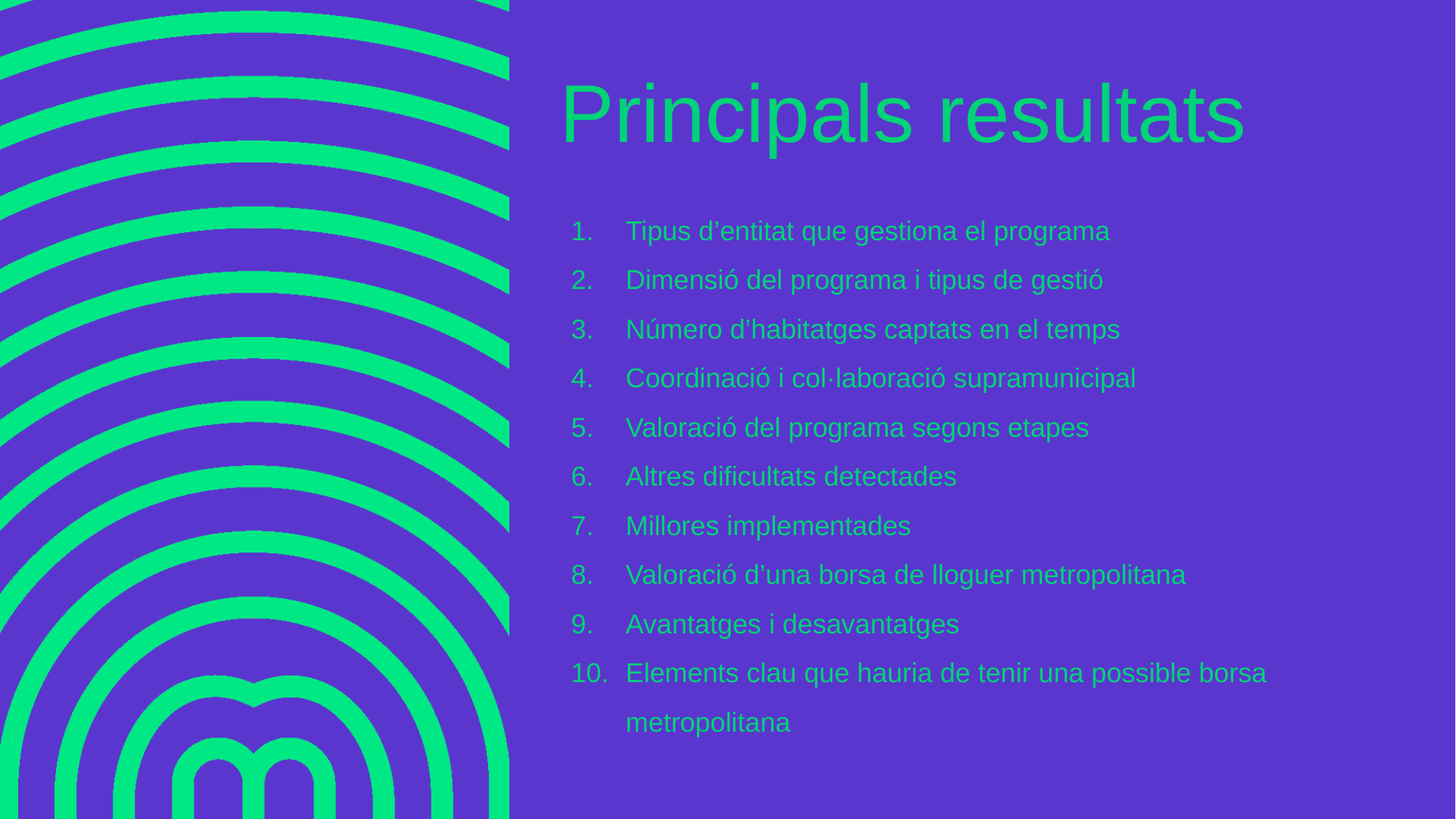

# Principals resultats
Tipus d’entitat que gestiona el programa
Dimensió del programa i tipus de gestió
Número d’habitatges captats en el temps
Coordinació i col·laboració supramunicipal
Valoració del programa segons etapes
Altres dificultats detectades
Millores implementades
Valoració d’una borsa de lloguer metropolitana
Avantatges i desavantatges
Elements clau que hauria de tenir una possible borsa
metropolitana